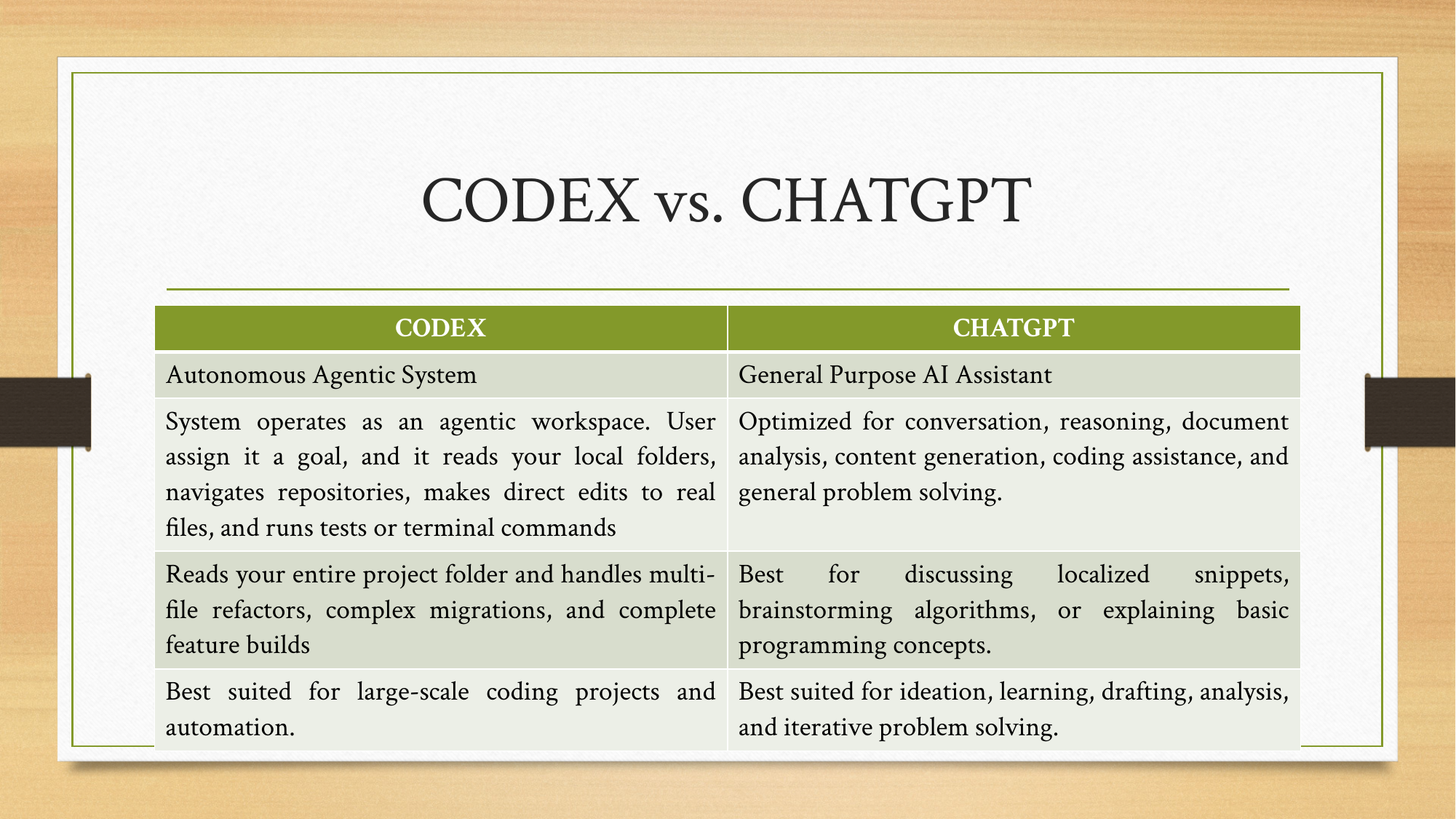

# CODEX vs. CHATGPT
| CODEX | CHATGPT |
| --- | --- |
| Autonomous Agentic System | General Purpose AI Assistant |
| System operates as an agentic workspace. User assign it a goal, and it reads your local folders, navigates repositories, makes direct edits to real files, and runs tests or terminal commands | Optimized for conversation, reasoning, document analysis, content generation, coding assistance, and general problem solving. |
| Reads your entire project folder and handles multi-file refactors, complex migrations, and complete feature builds | Best for discussing localized snippets, brainstorming algorithms, or explaining basic programming concepts. |
| Best suited for large-scale coding projects and automation. | Best suited for ideation, learning, drafting, analysis, and iterative problem solving. |